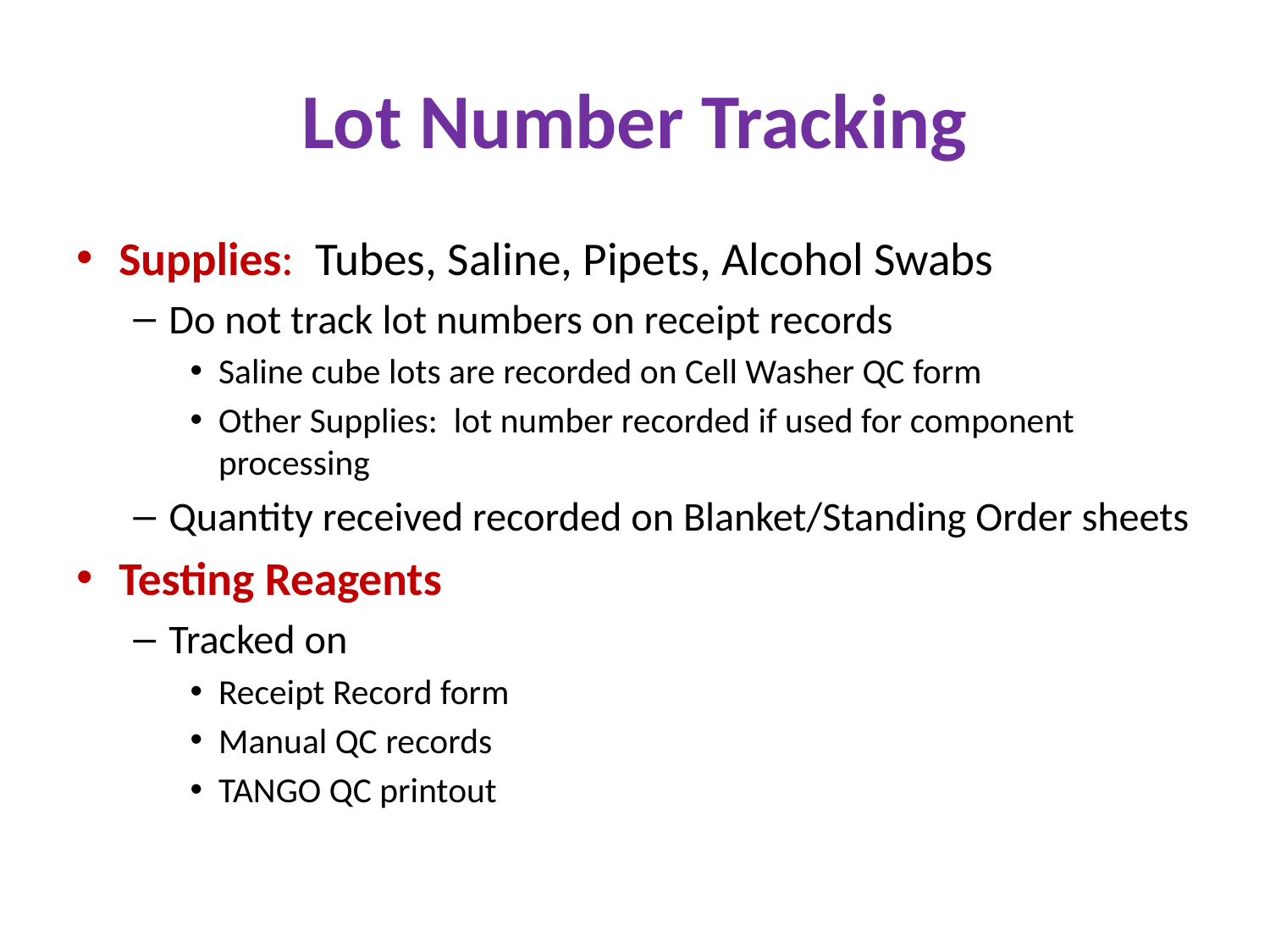

# Lot Number Tracking
Supplies:  Tubes, Saline, Pipets, Alcohol Swabs
Do not track lot numbers on receipt records
Saline cube lots are recorded on Cell Washer QC form
Other Supplies:  lot number recorded if used for component processing
Quantity received recorded on Blanket/Standing Order sheets
Testing Reagents
Tracked on
Receipt Record form
Manual QC records
TANGO QC printout